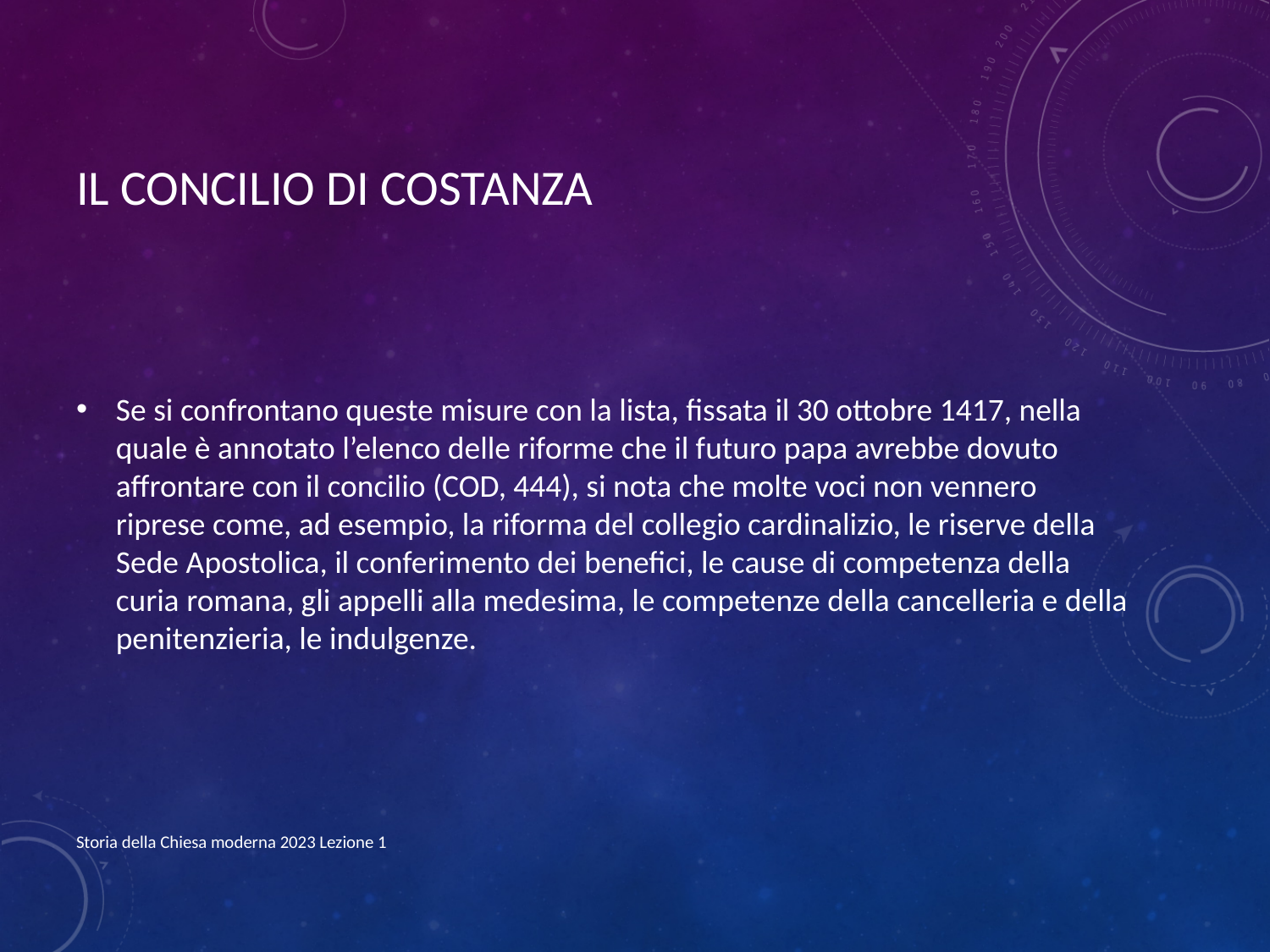

# Il Concilio di Costanza
Se si confrontano queste misure con la lista, fissata il 30 ottobre 1417, nella quale è annotato l’elenco delle riforme che il futuro papa avrebbe dovuto affrontare con il concilio (COD, 444), si nota che molte voci non vennero riprese come, ad esempio, la riforma del collegio cardinalizio, le riserve della Sede Apostolica, il conferimento dei benefici, le cause di competenza della curia romana, gli appelli alla medesima, le competenze della cancelleria e della penitenzieria, le indulgenze.

Storia della Chiesa moderna 2023 Lezione 1